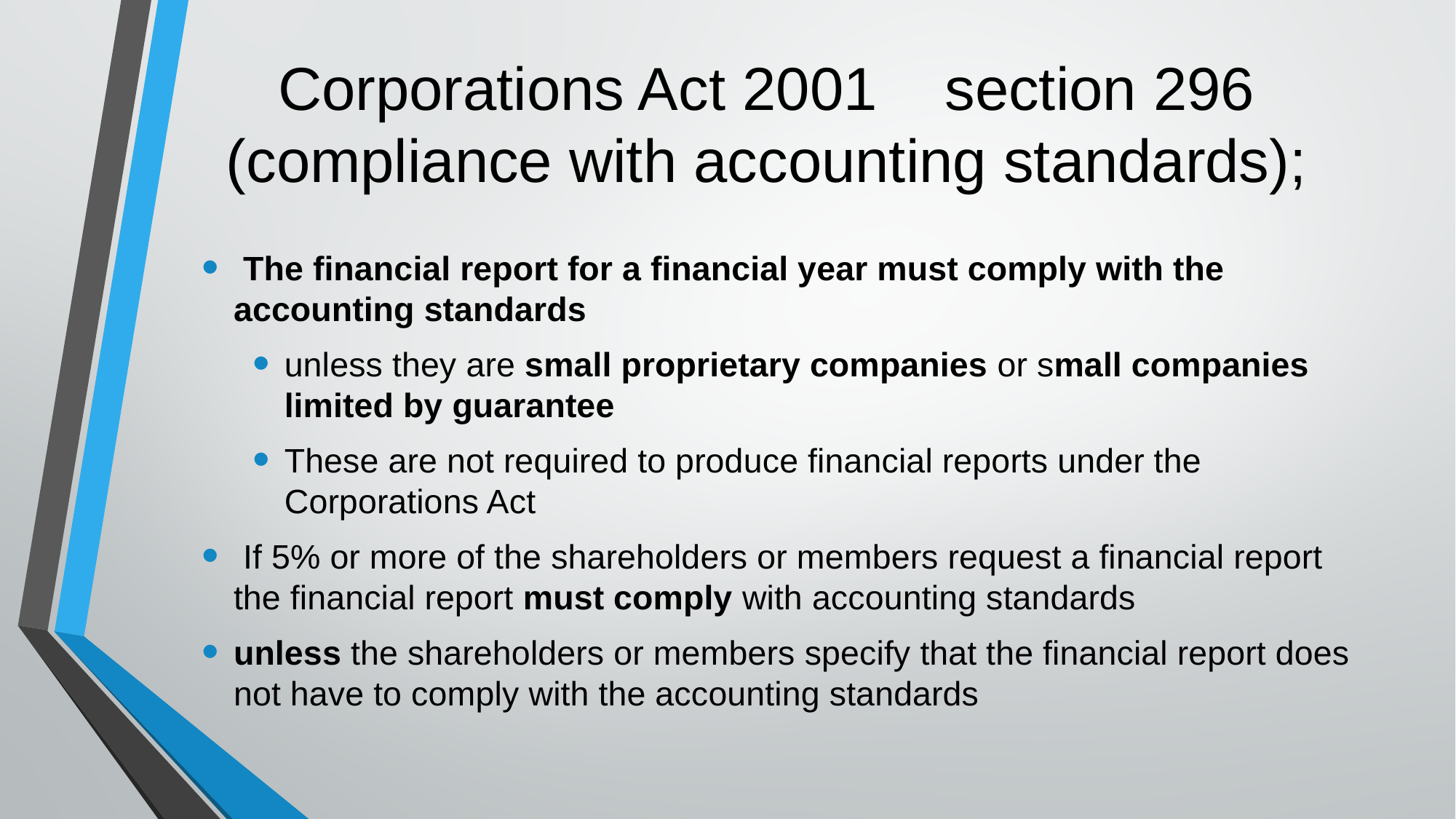

# Corporations Act 2001    section 296 (compliance with accounting standards);
 The financial report for a financial year must comply with the accounting standards
unless they are small proprietary companies or small companies limited by guarantee
These are not required to produce financial reports under the Corporations Act
 If 5% or more of the shareholders or members request a financial report the financial report must comply with accounting standards
unless the shareholders or members specify that the financial report does not have to comply with the accounting standards